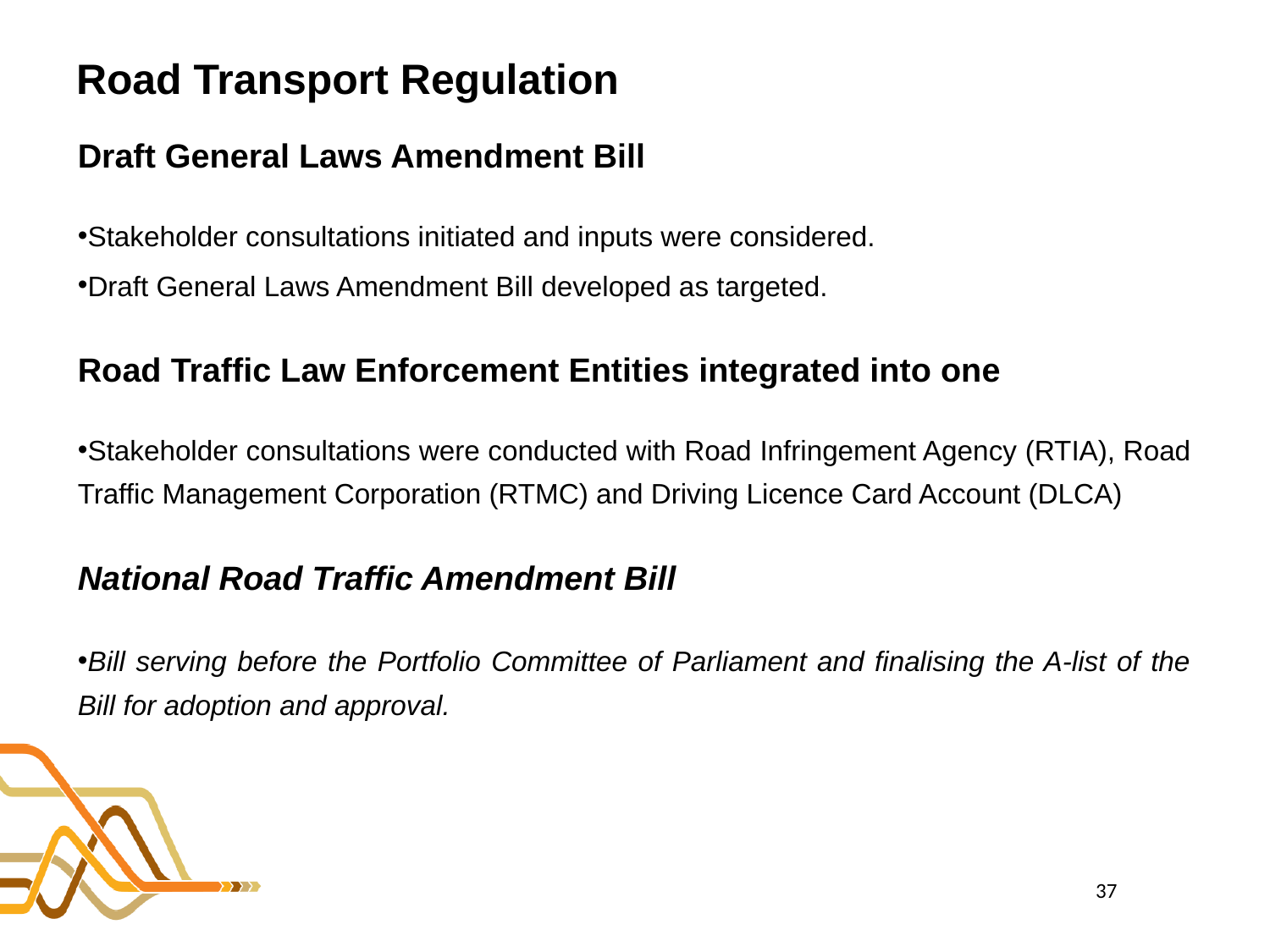

# Road Transport Regulation
Draft General Laws Amendment Bill

Stakeholder consultations initiated and inputs were considered.
Draft General Laws Amendment Bill developed as targeted.

Road Traffic Law Enforcement Entities integrated into one

Stakeholder consultations were conducted with Road Infringement Agency (RTIA), Road Traffic Management Corporation (RTMC) and Driving Licence Card Account (DLCA)

National Road Traffic Amendment Bill

Bill serving before the Portfolio Committee of Parliament and finalising the A-list of the Bill for adoption and approval.

37